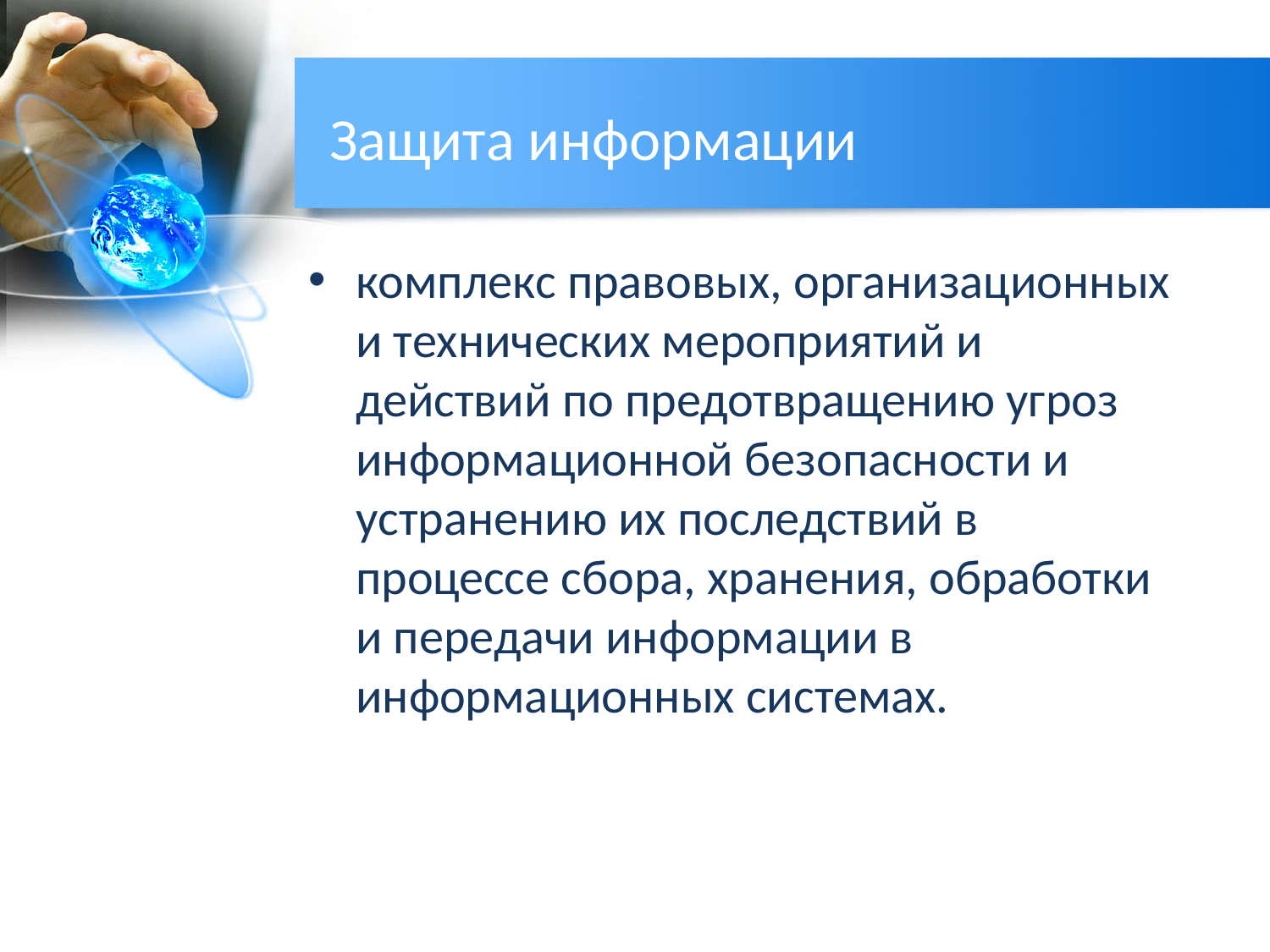

# Защита информации
комплекс правовых, организационных и технических мероприятий и действий по предотвращению угроз информационной безопасности и устранению их последствий в процессе сбора, хранения, обработки и передачи информации в информационных системах.